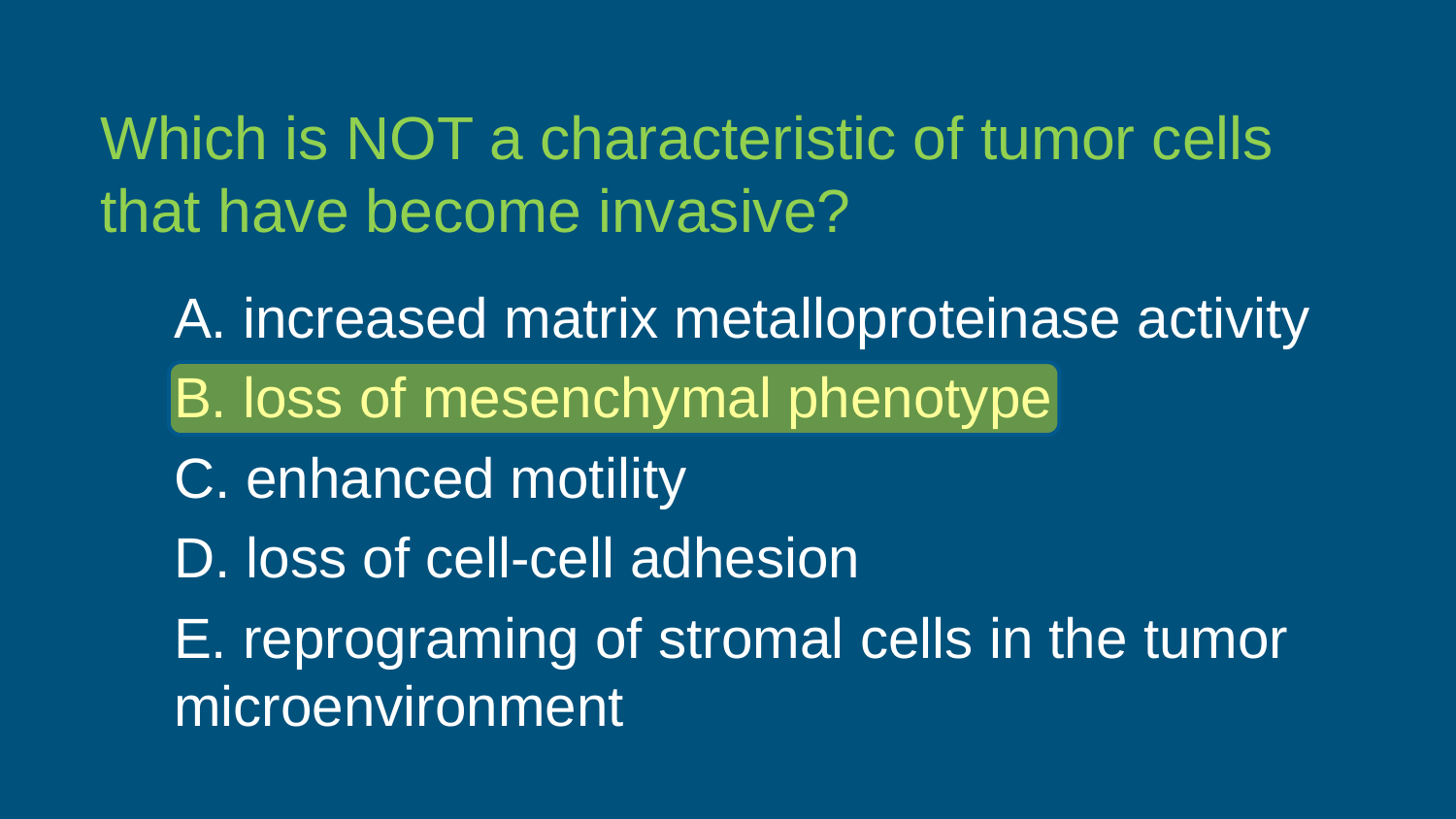

Which is NOT a characteristic of tumor cells that have become invasive?
A. increased matrix metalloproteinase activity
B. loss of mesenchymal phenotype
C. enhanced motility
D. loss of cell-cell adhesion
E. reprograming of stromal cells in the tumor microenvironment